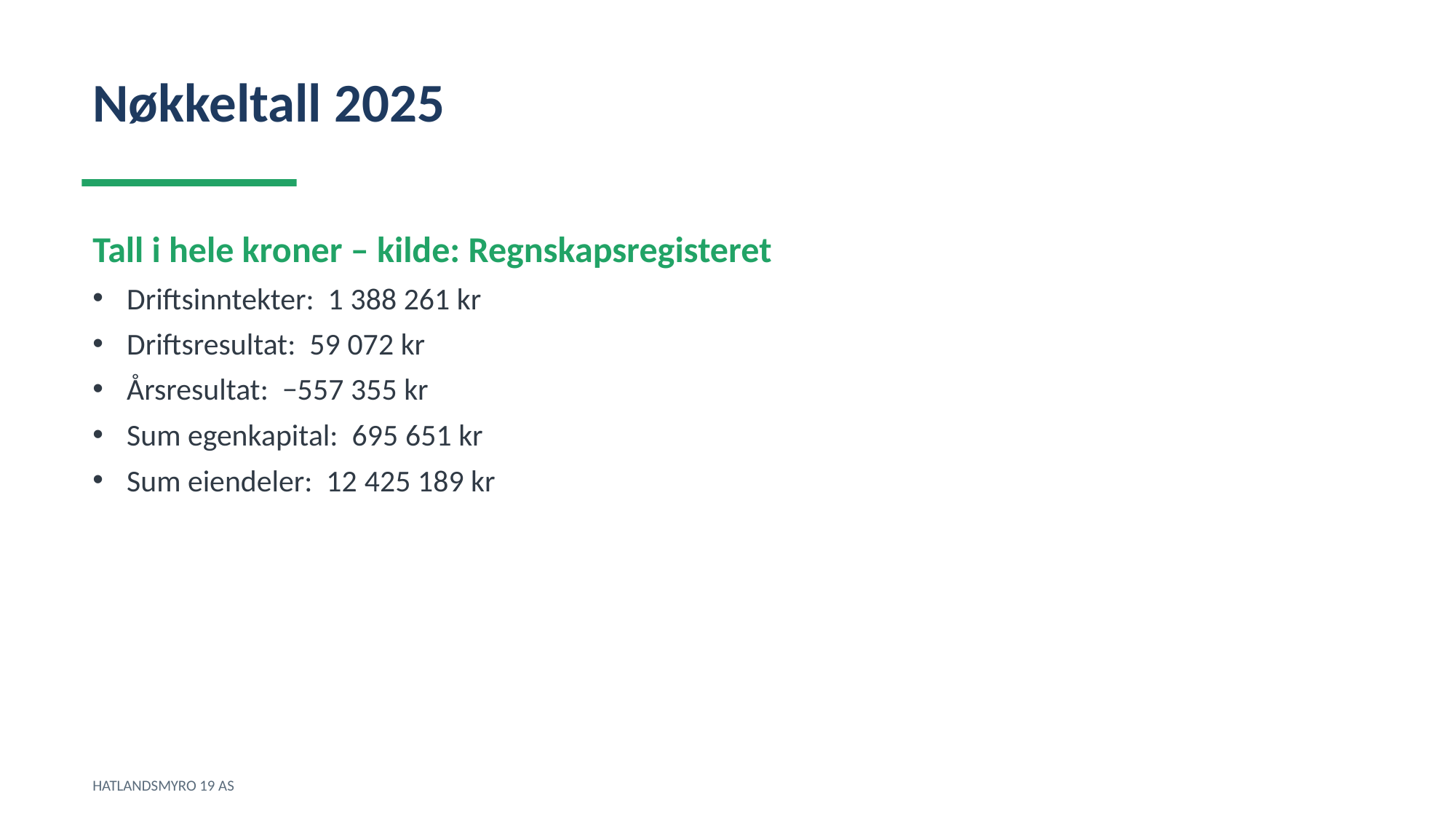

Nøkkeltall 2025

Tall i hele kroner – kilde: Regnskapsregisteret
Driftsinntekter:  1 388 261 kr
Driftsresultat:  59 072 kr
Årsresultat:  −557 355 kr
Sum egenkapital:  695 651 kr
Sum eiendeler:  12 425 189 kr
HATLANDSMYRO 19 AS